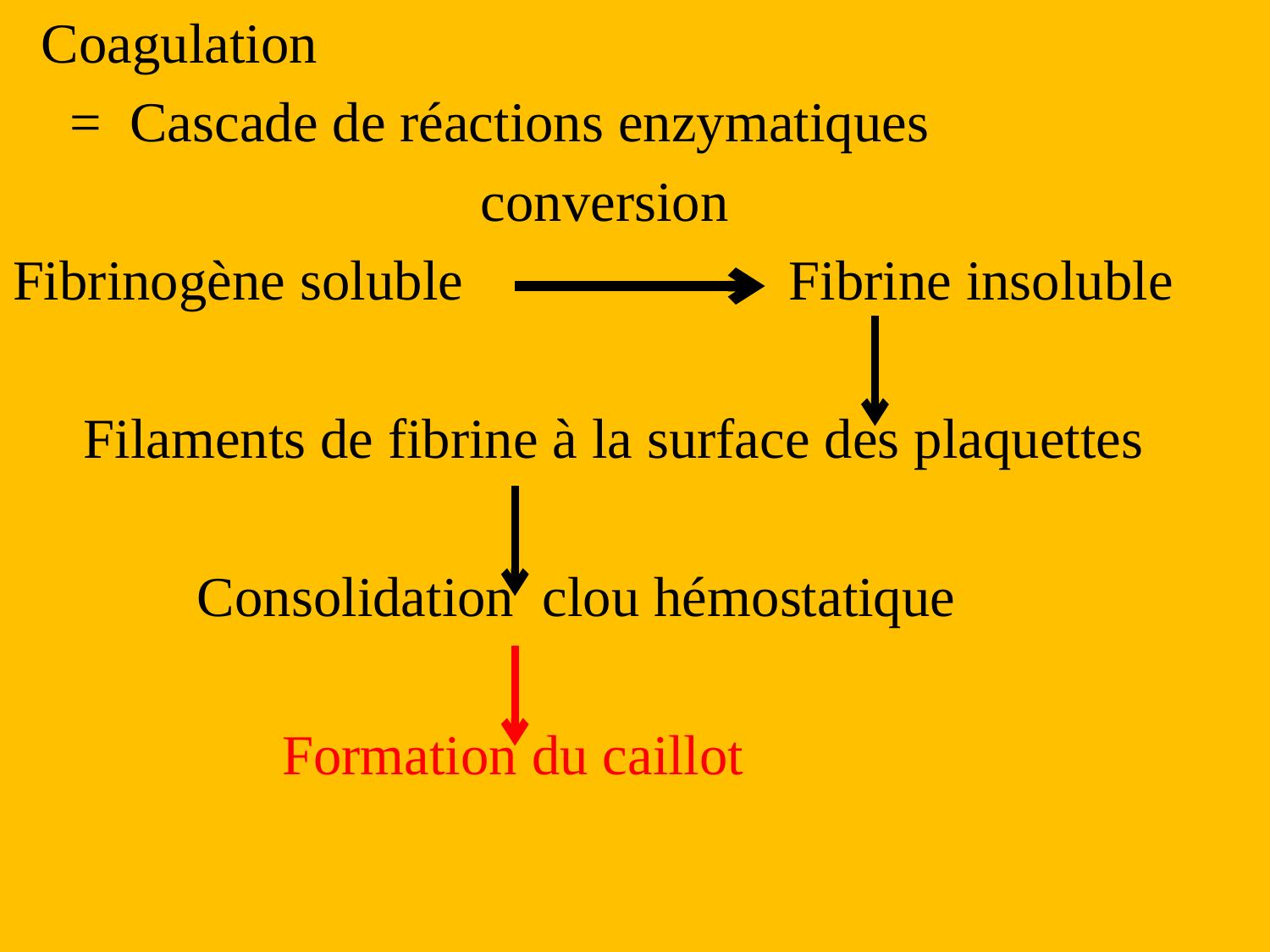

Coagulation
    =  Cascade de réactions enzymatiques
                                 conversion
Fibrinogène soluble                       Fibrine insoluble

     Filaments de fibrine à la surface des plaquettes

             Consolidation  clou hémostatique

                   Formation du caillot